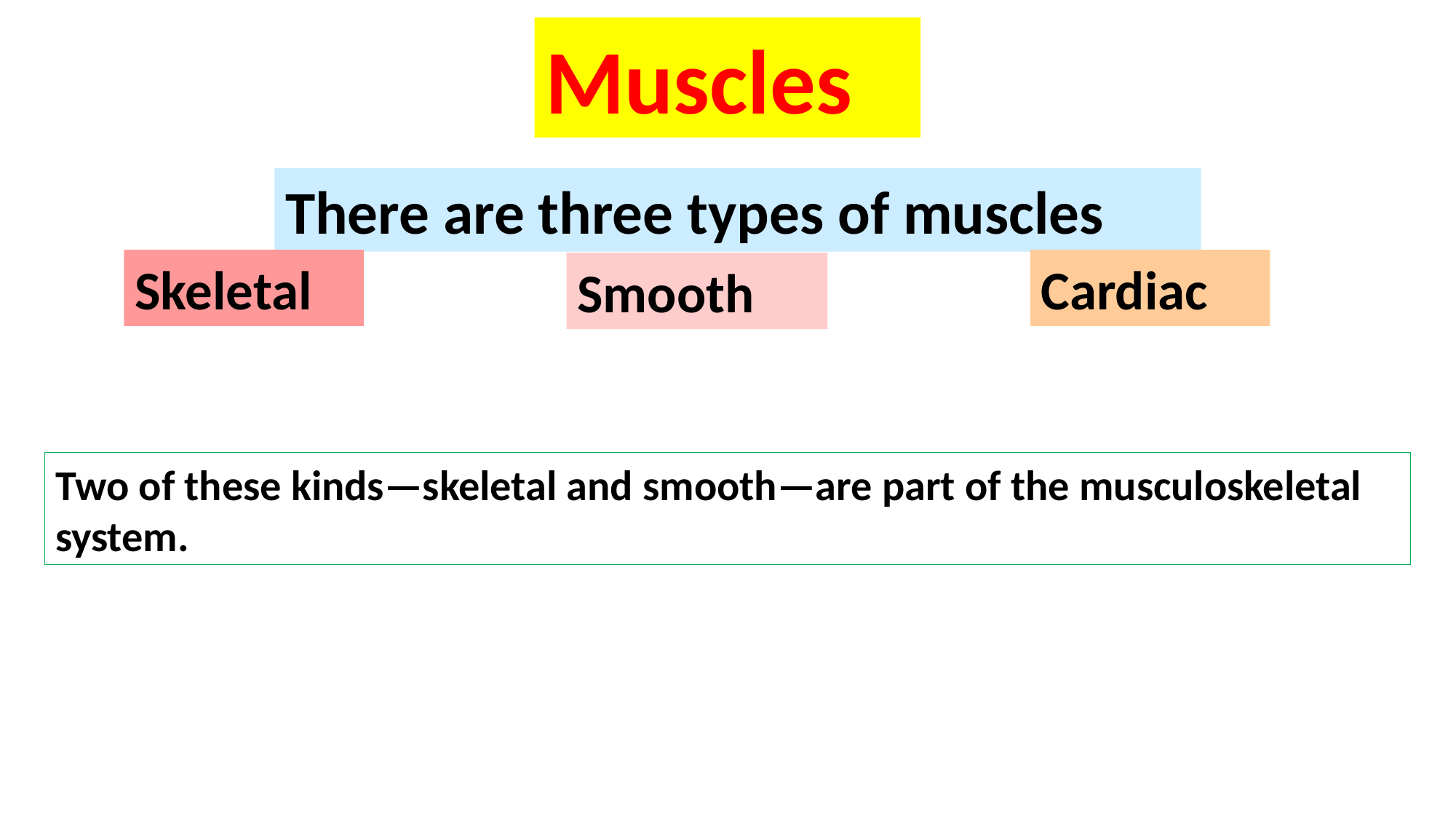

Muscles
There are three types of muscles
Cardiac
Skeletal
Smooth
Two of these kinds—skeletal and smooth—are part of the musculoskeletal system.